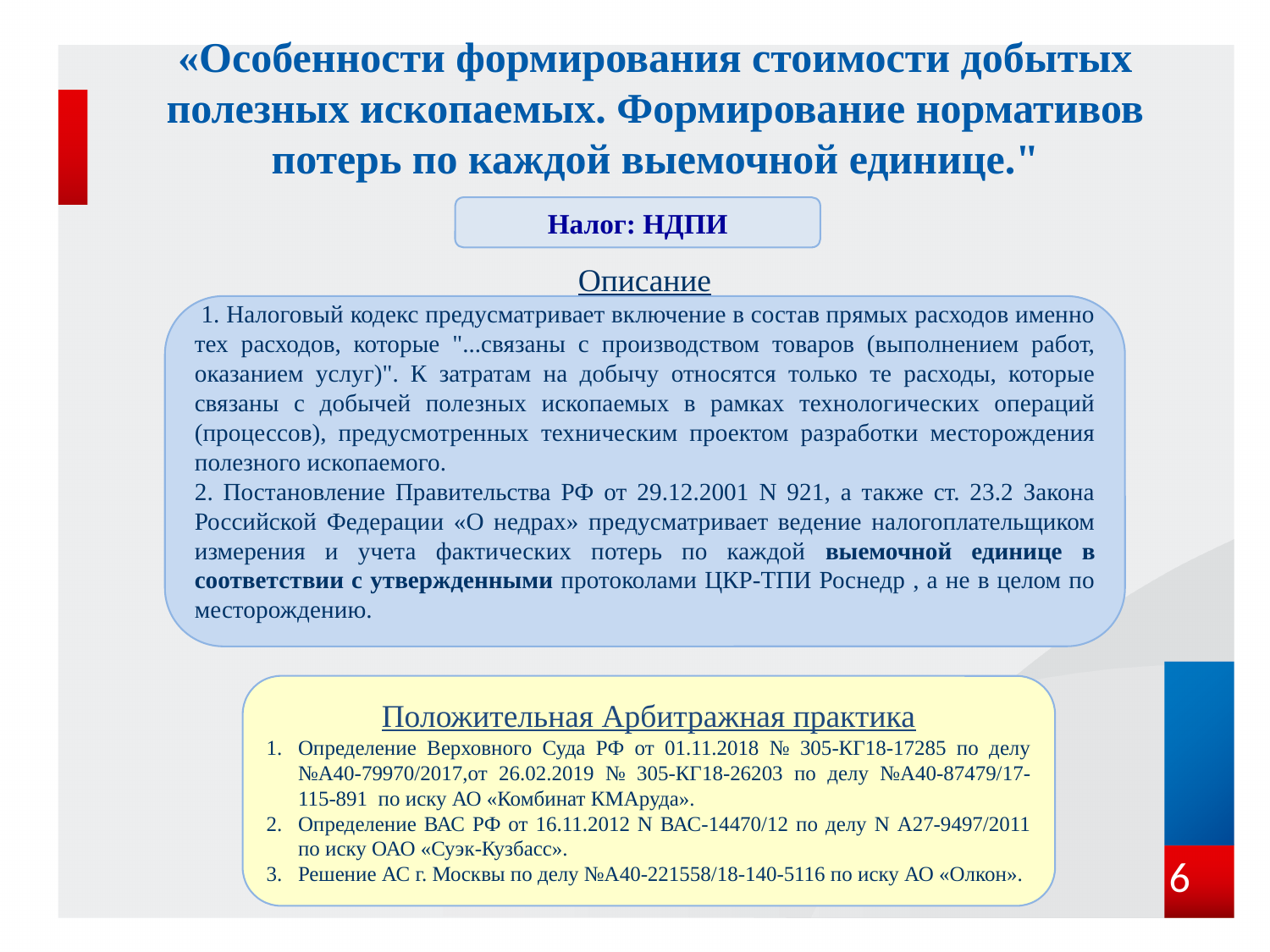

«Особенности формирования стоимости добытых полезных ископаемых. Формирование нормативов потерь по каждой выемочной единице."
Налог: НДПИ
Описание
 1. Налоговый кодекс предусматривает включение в состав прямых расходов именно тех расходов, которые "...связаны с производством товаров (выполнением работ, оказанием услуг)". К затратам на добычу относятся только те расходы, которые связаны с добычей полезных ископаемых в рамках технологических операций (процессов), предусмотренных техническим проектом разработки месторождения полезного ископаемого.
2. Постановление Правительства РФ от 29.12.2001 N 921, а также ст. 23.2 Закона Российской Федерации «О недрах» предусматривает ведение налогоплательщиком измерения и учета фактических потерь по каждой выемочной единице в соответствии с утвержденными протоколами ЦКР-ТПИ Роснедр , а не в целом по месторождению.

Положительная Арбитражная практика
Определение Верховного Суда РФ от 01.11.2018 № 305-КГ18-17285 по делу №А40-79970/2017,от 26.02.2019 № 305-КГ18-26203 по делу №А40-87479/17-115-891  по иску АО «Комбинат КМАруда».
Определение ВАС РФ от 16.11.2012 N ВАС-14470/12 по делу N А27-9497/2011 по иску ОАО «Суэк-Кузбасс».
Решение АС г. Москвы по делу №А40-221558/18-140-5116 по иску АО «Олкон».
6